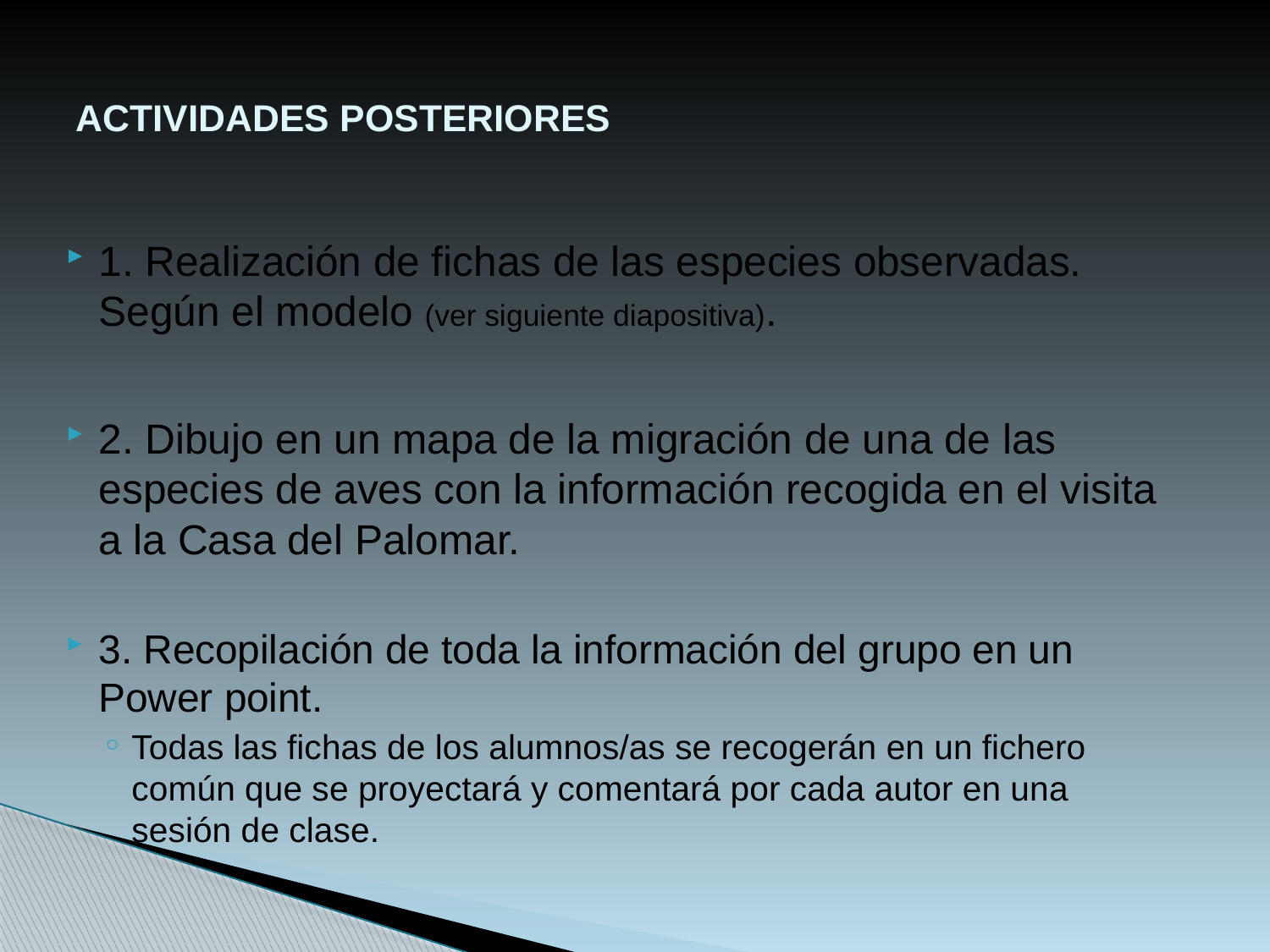

# ACTIVIDADES POSTERIORES
1. Realización de fichas de las especies observadas. Según el modelo (ver siguiente diapositiva).

2. Dibujo en un mapa de la migración de una de las especies de aves con la información recogida en el visita a la Casa del Palomar.

3. Recopilación de toda la información del grupo en un Power point.
Todas las fichas de los alumnos/as se recogerán en un fichero común que se proyectará y comentará por cada autor en una sesión de clase.